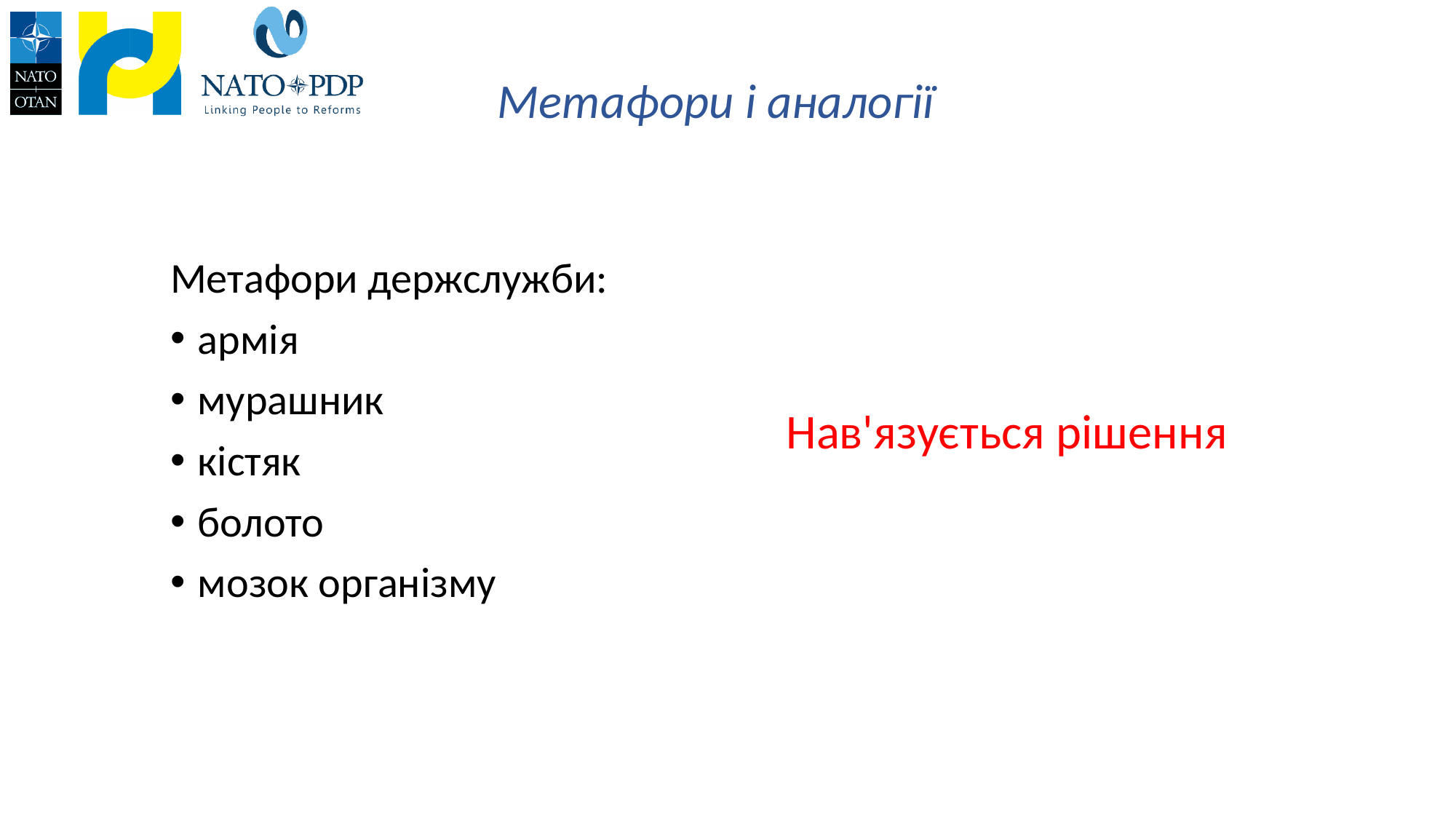

# Метафори і аналогії
Метафори держслужби:
армія
мурашник
кістяк
болото
мозок організму
Нав'язується рішення